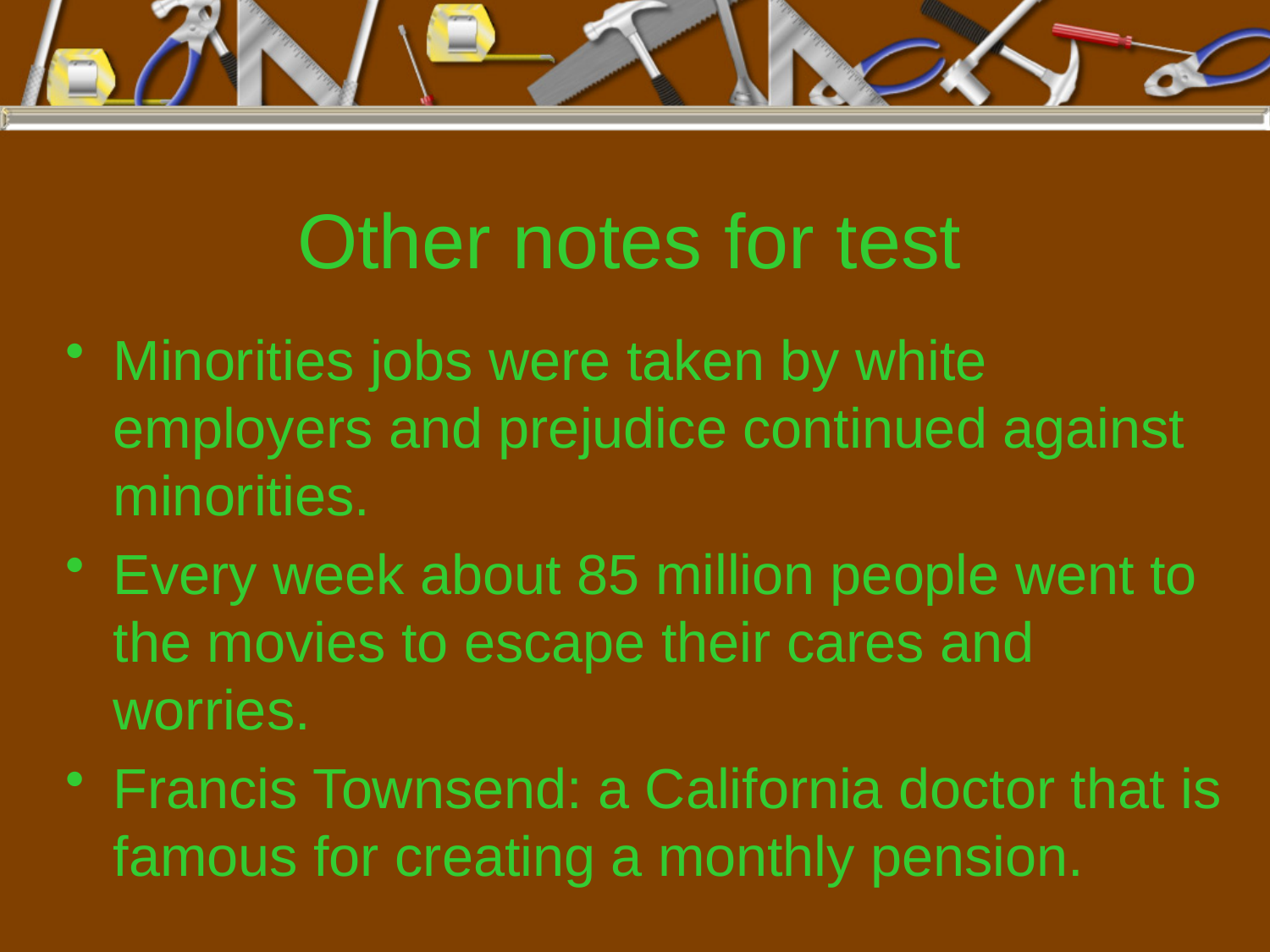

# Other notes for test
Minorities jobs were taken by white employers and prejudice continued against minorities.
Every week about 85 million people went to the movies to escape their cares and worries.
Francis Townsend: a California doctor that is famous for creating a monthly pension.